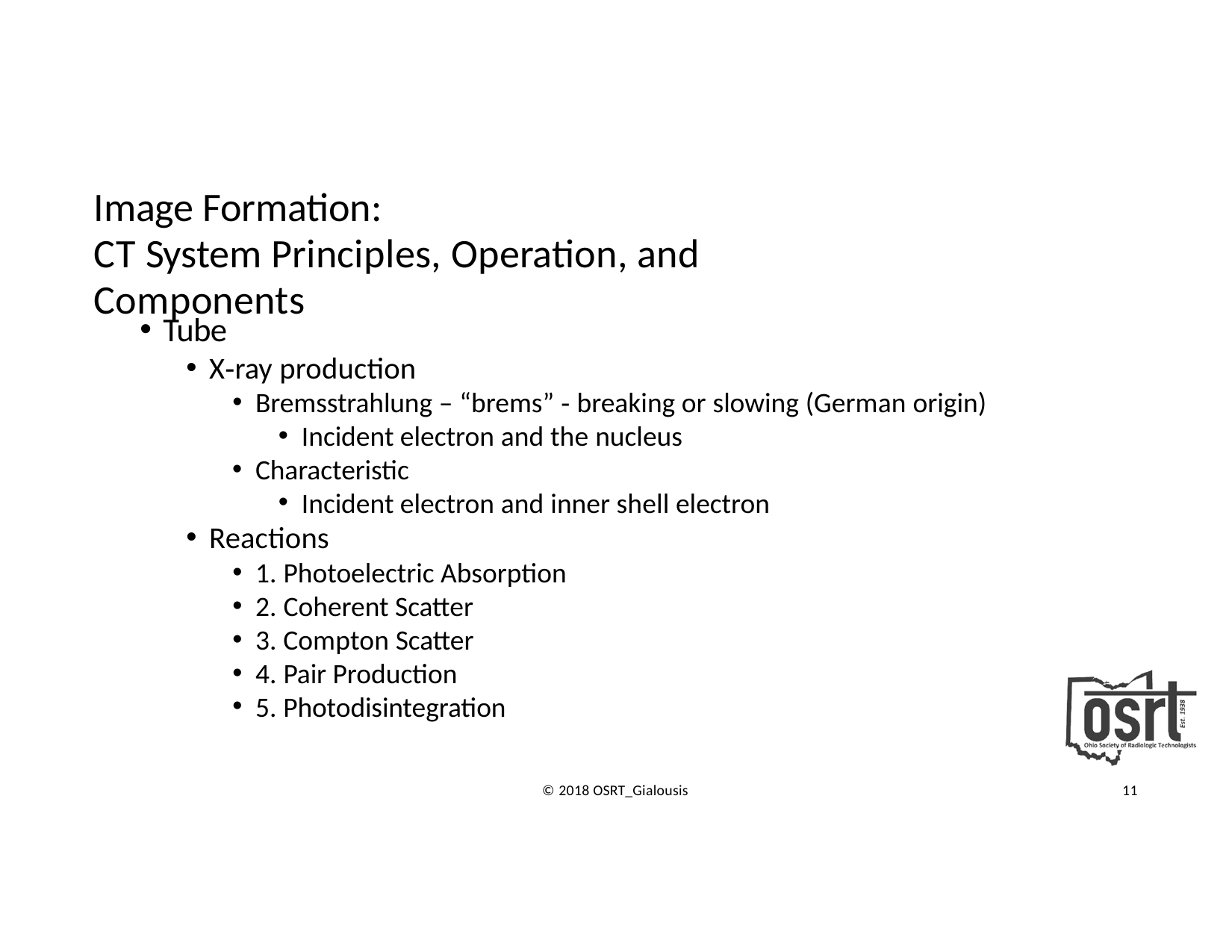

# Image Formation:
CT System Principles, Operation, and Components
Tube
X‐ray production
Bremsstrahlung – “brems” ‐ breaking or slowing (German origin)
Incident electron and the nucleus
Characteristic
Incident electron and inner shell electron
Reactions
1. Photoelectric Absorption
2. Coherent Scatter
3. Compton Scatter
4. Pair Production
5. Photodisintegration

© 2018 OSRT_Gialousis
11